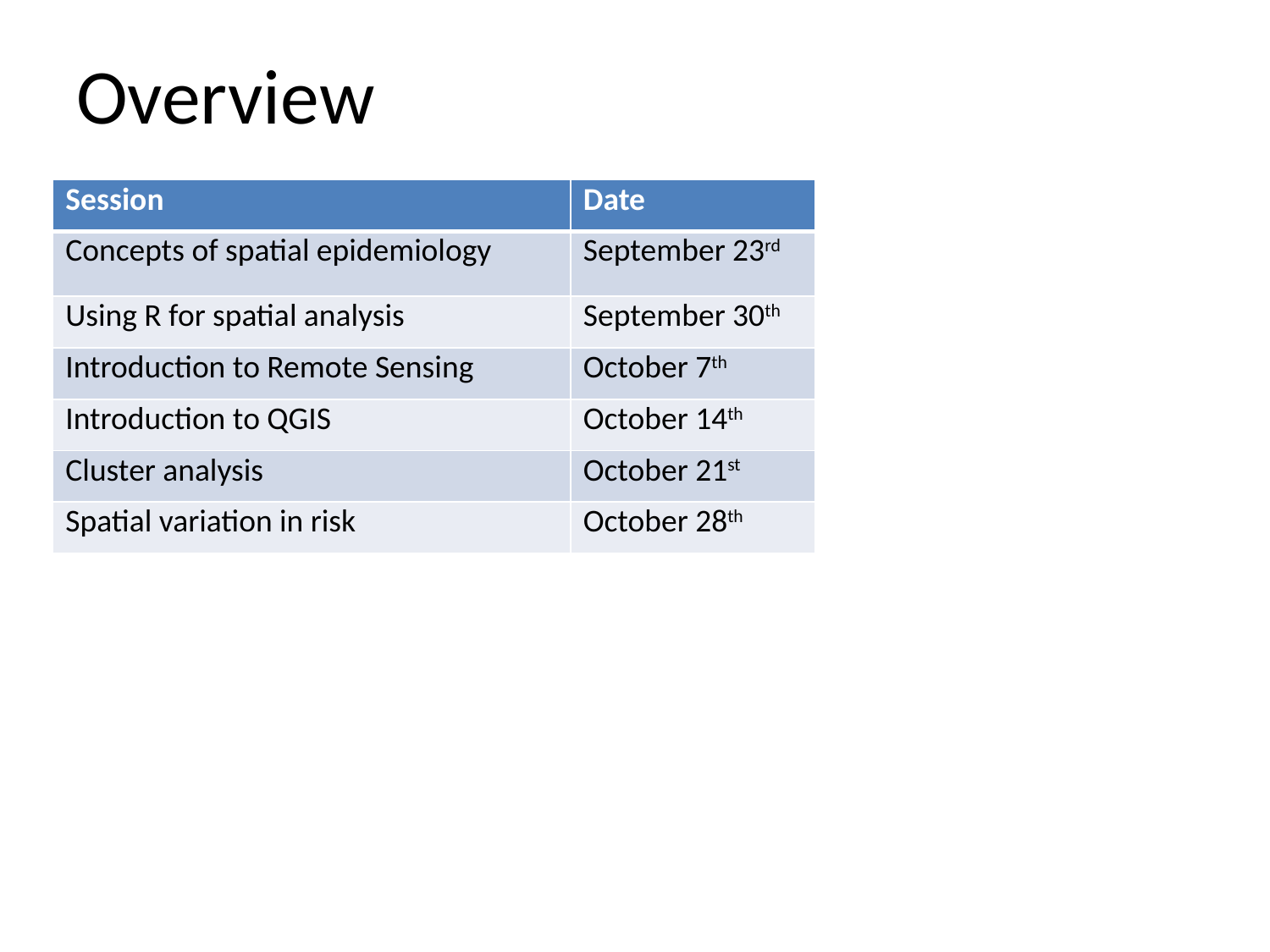

# Overview
| Session | Date |
| --- | --- |
| Concepts of spatial epidemiology | September 23rd |
| Using R for spatial analysis | September 30th |
| Introduction to Remote Sensing | October 7th |
| Introduction to QGIS | October 14th |
| Cluster analysis | October 21st |
| Spatial variation in risk | October 28th |